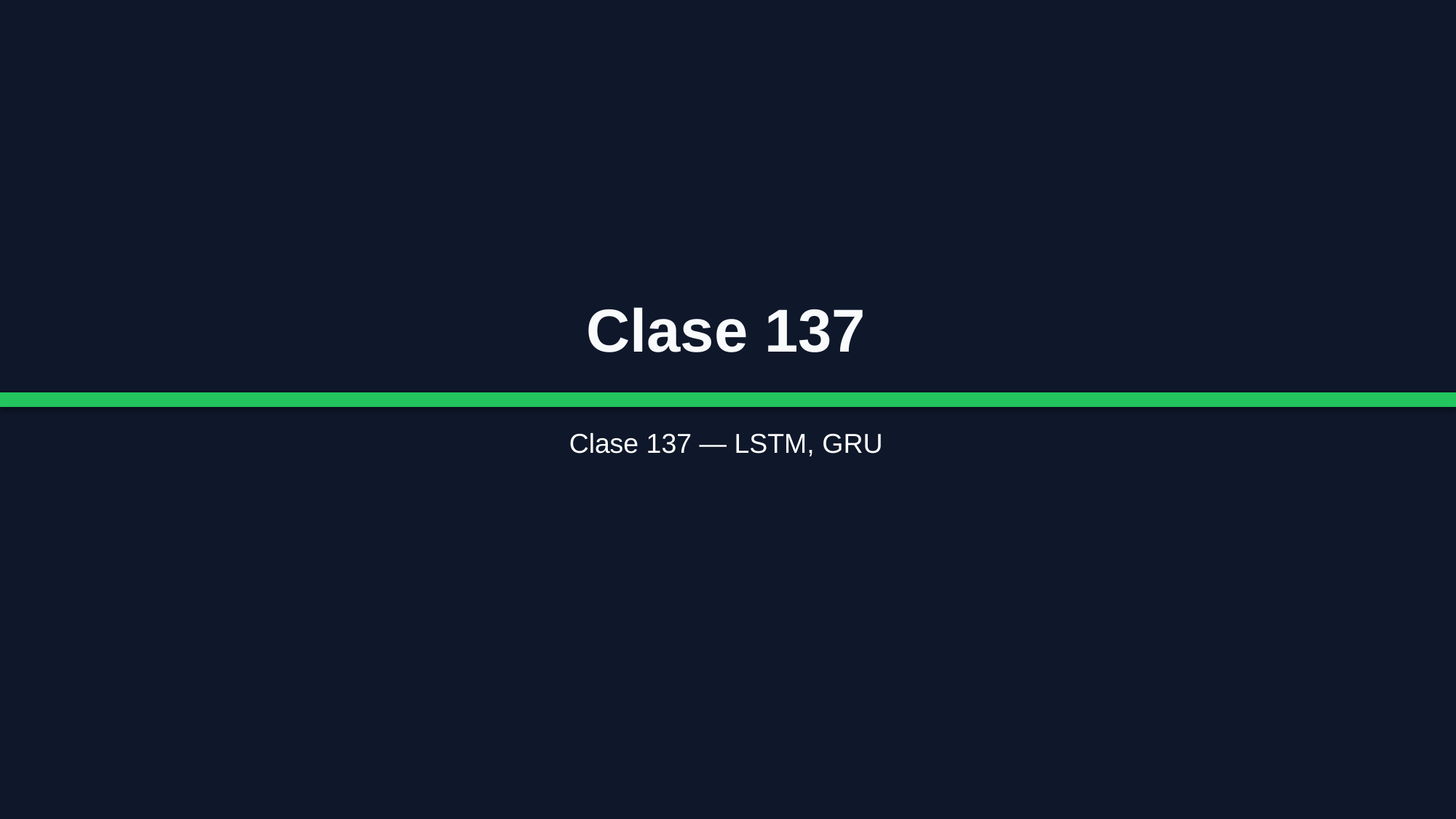

Clase 137

Clase 137 — LSTM, GRU